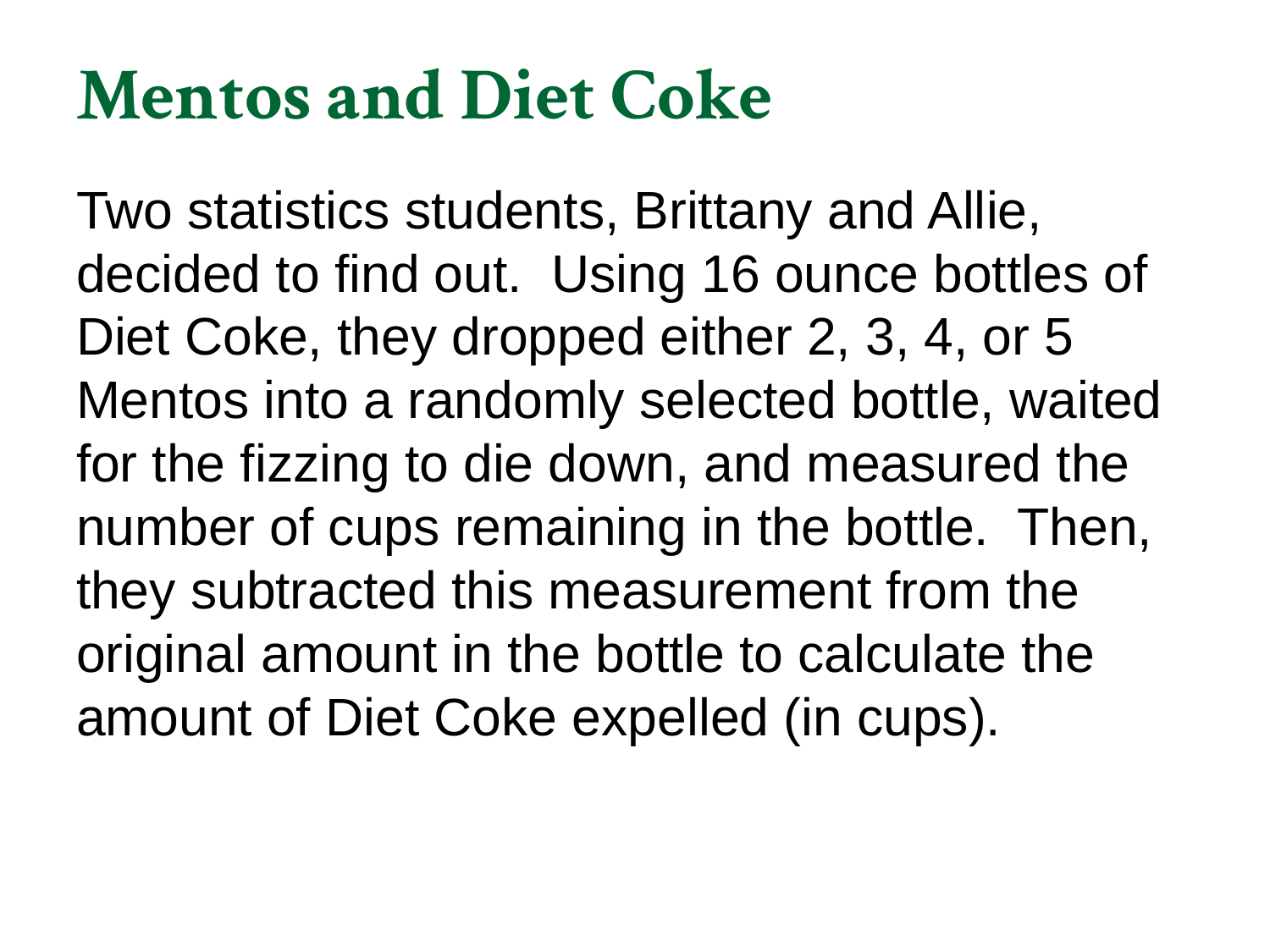

# Mentos and Diet Coke
Two statistics students, Brittany and Allie, decided to find out.  Using 16 ounce bottles of Diet Coke, they dropped either 2, 3, 4, or 5 Mentos into a randomly selected bottle, waited for the fizzing to die down, and measured the number of cups remaining in the bottle.  Then, they subtracted this measurement from the original amount in the bottle to calculate the amount of Diet Coke expelled (in cups).